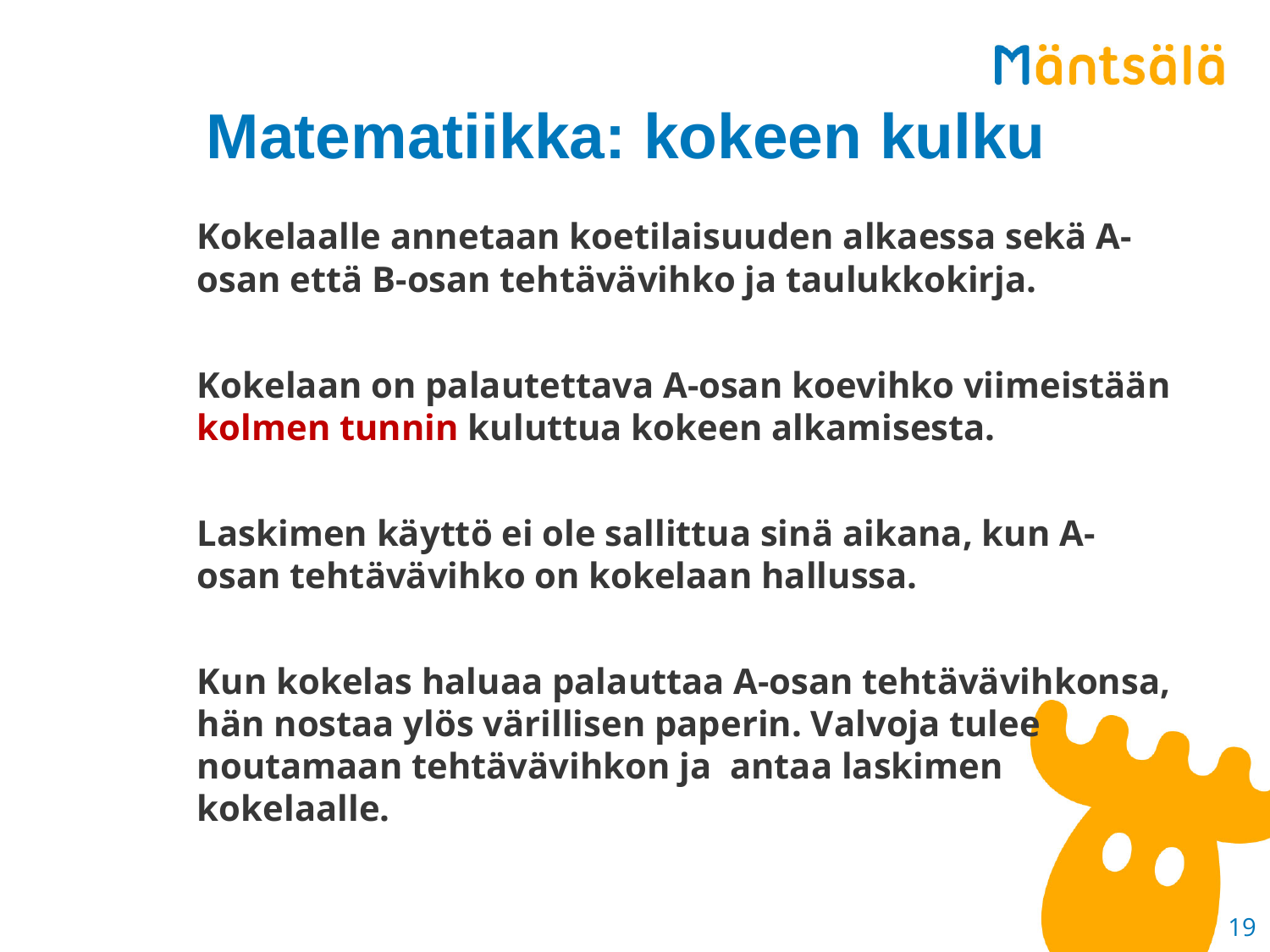

# Matematiikka: kokeen kulku
Kokelaalle annetaan koetilaisuuden alkaessa sekä A-osan että B-osan tehtävävihko ja taulukkokirja.

Kokelaan on palautettava A-osan koevihko viimeistään kolmen tunnin kuluttua kokeen alkamisesta.

Laskimen käyttö ei ole sallittua sinä aikana, kun A-osan tehtävävihko on kokelaan hallussa.

Kun kokelas haluaa palauttaa A-osan tehtävävihkonsa, hän nostaa ylös värillisen paperin. Valvoja tulee noutamaan tehtävävihkon ja  antaa laskimen kokelaalle.